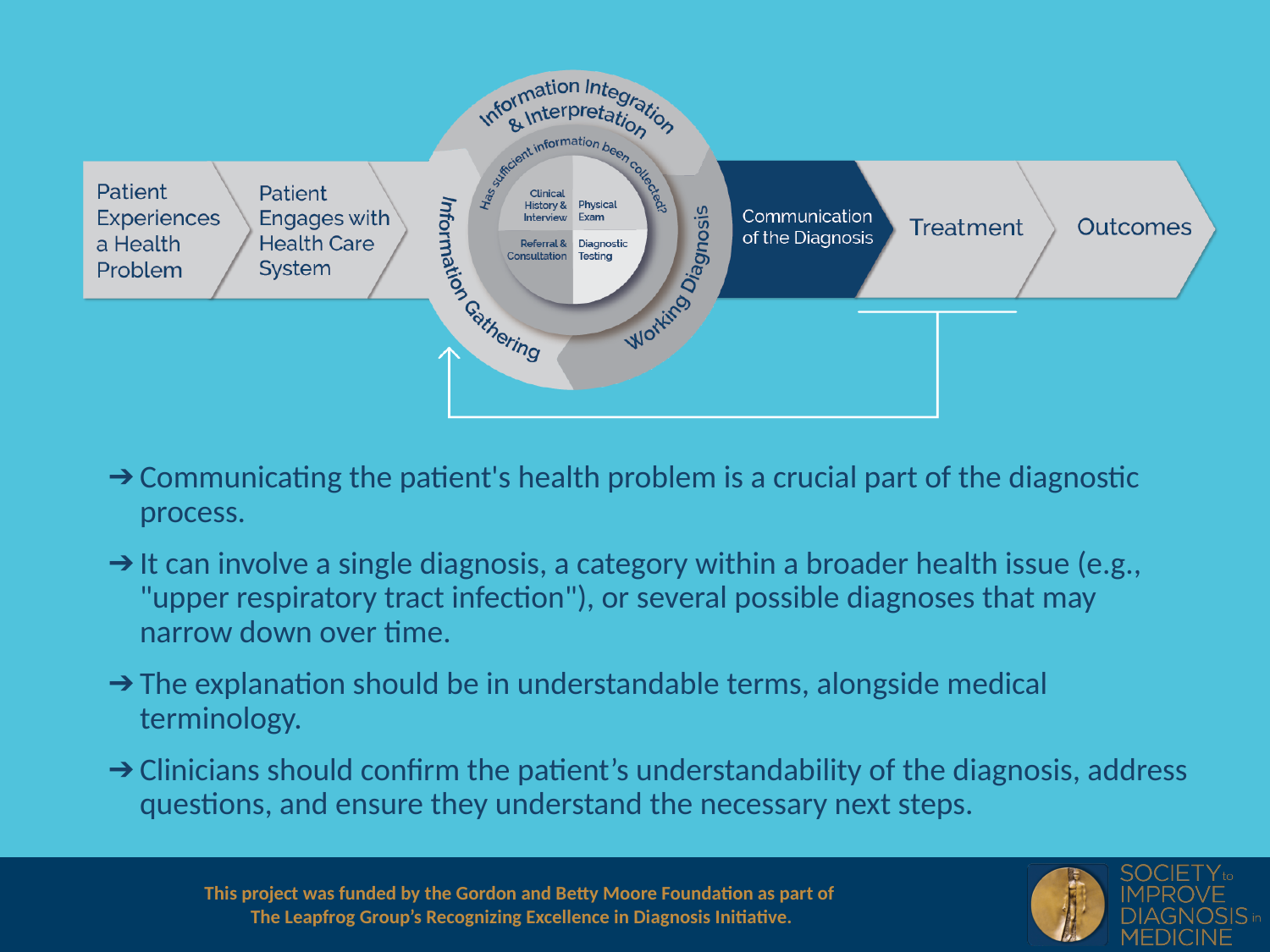

Communicating the patient's health problem is a crucial part of the diagnostic process.
It can involve a single diagnosis, a category within a broader health issue (e.g., "upper respiratory tract infection"), or several possible diagnoses that may narrow down over time.
The explanation should be in understandable terms, alongside medical terminology.
Clinicians should confirm the patient’s understandability of the diagnosis, address questions, and ensure they understand the necessary next steps.